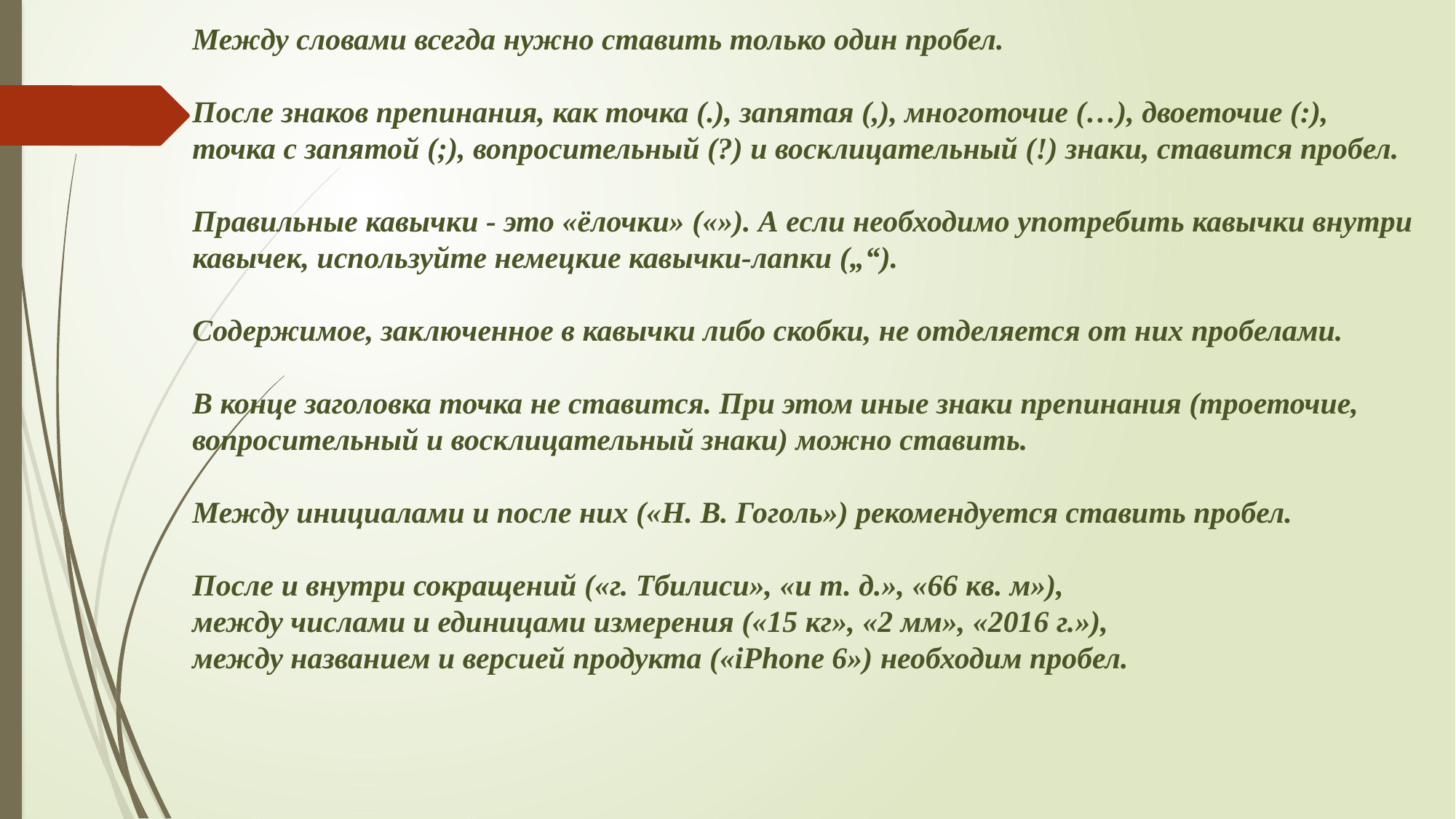

Между словами всегда нужно ставить только один пробел.

После знаков препинания, как точка (.), запятая (,), многоточие (…), двоеточие (:), точка с запятой (;), вопросительный (?) и восклицательный (!) знаки, ставится пробел.

Правильные кавычки - это «ёлочки» («»). А если необходимо употребить кавычки внутри кавычек, используйте немецкие кавычки-лапки („“).

Содержимое, заключенное в кавычки либо скобки, не отделяется от них пробелами.

В конце заголовка точка не ставится. При этом иные знаки препинания (троеточие, вопросительный и восклицательный знаки) можно ставить.

Между инициалами и после них («Н. В. Гоголь») рекомендуется ставить пробел.

После и внутри сокращений («г. Тбилиси», «и т. д.», «66 кв. м»),
между числами и единицами измерения («15 кг», «2 мм», «2016 г.»),
между названием и версией продукта («iPhone 6») необходим пробел.